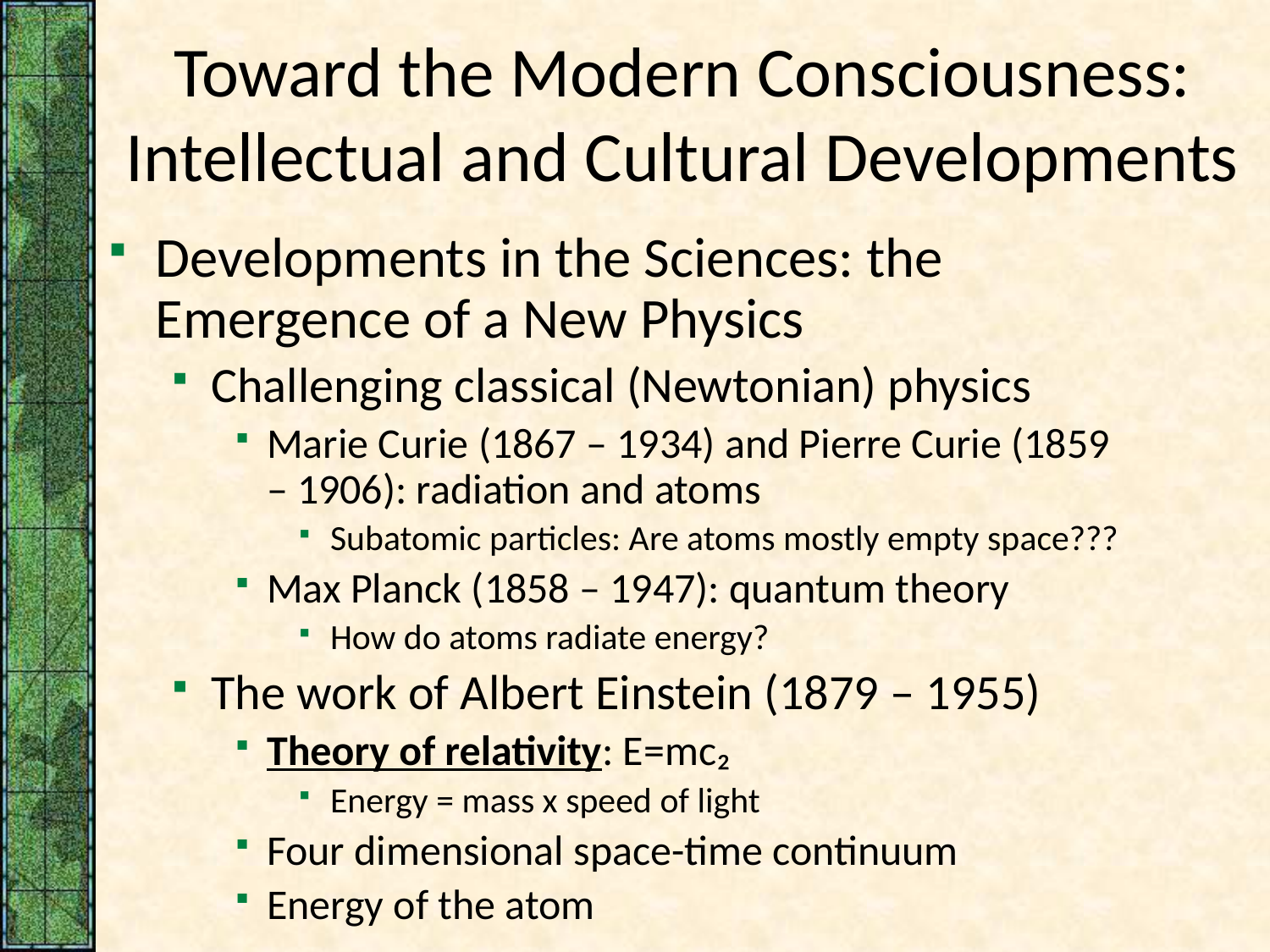

# Toward the Modern Consciousness: Intellectual and Cultural Developments
Developments in the Sciences: the Emergence of a New Physics
Challenging classical (Newtonian) physics
Marie Curie (1867 – 1934) and Pierre Curie (1859 – 1906): radiation and atoms
Subatomic particles: Are atoms mostly empty space???
Max Planck (1858 – 1947): quantum theory
How do atoms radiate energy?
The work of Albert Einstein (1879 – 1955)
Theory of relativity: E=mc₂
Energy = mass x speed of light
Four dimensional space-time continuum
Energy of the atom